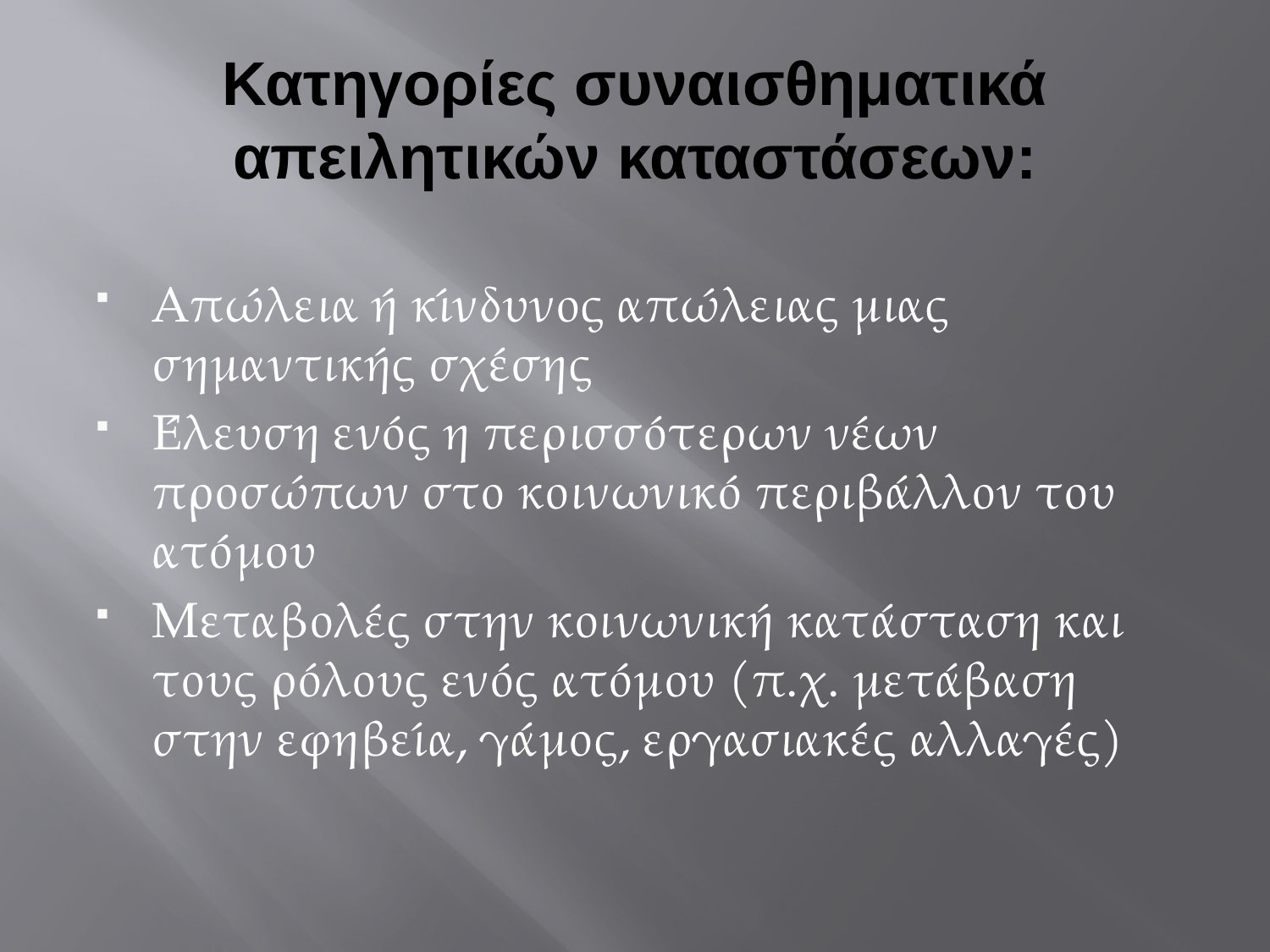

# Κατηγορίες συναισθηματικά απειλητικών καταστάσεων:
Απώλεια ή κίνδυνος απώλειας μιας σημαντικής σχέσης
Έλευση ενός η περισσότερων νέων προσώπων στο κοινωνικό περιβάλλον του ατόμου
Μεταβολές στην κοινωνική κατάσταση και τους ρόλους ενός ατόμου (π.χ. μετάβαση στην εφηβεία, γάμος, εργασιακές αλλαγές)